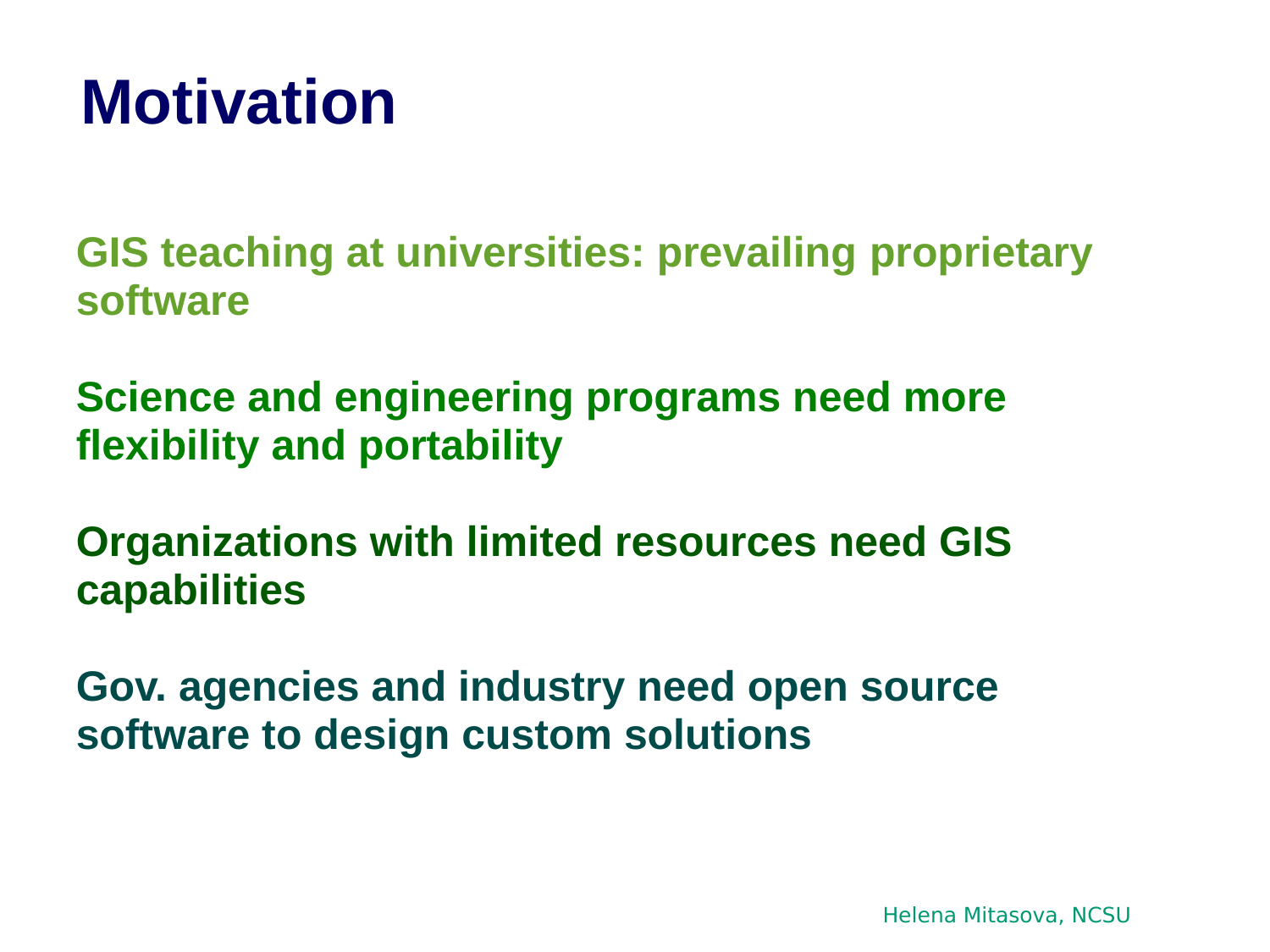

Motivation

GIS teaching at universities: prevailing proprietary software

Science and engineering programs need more flexibility and portability

Organizations with limited resources need GIS capabilities

Gov. agencies and industry need open source software to design custom solutions